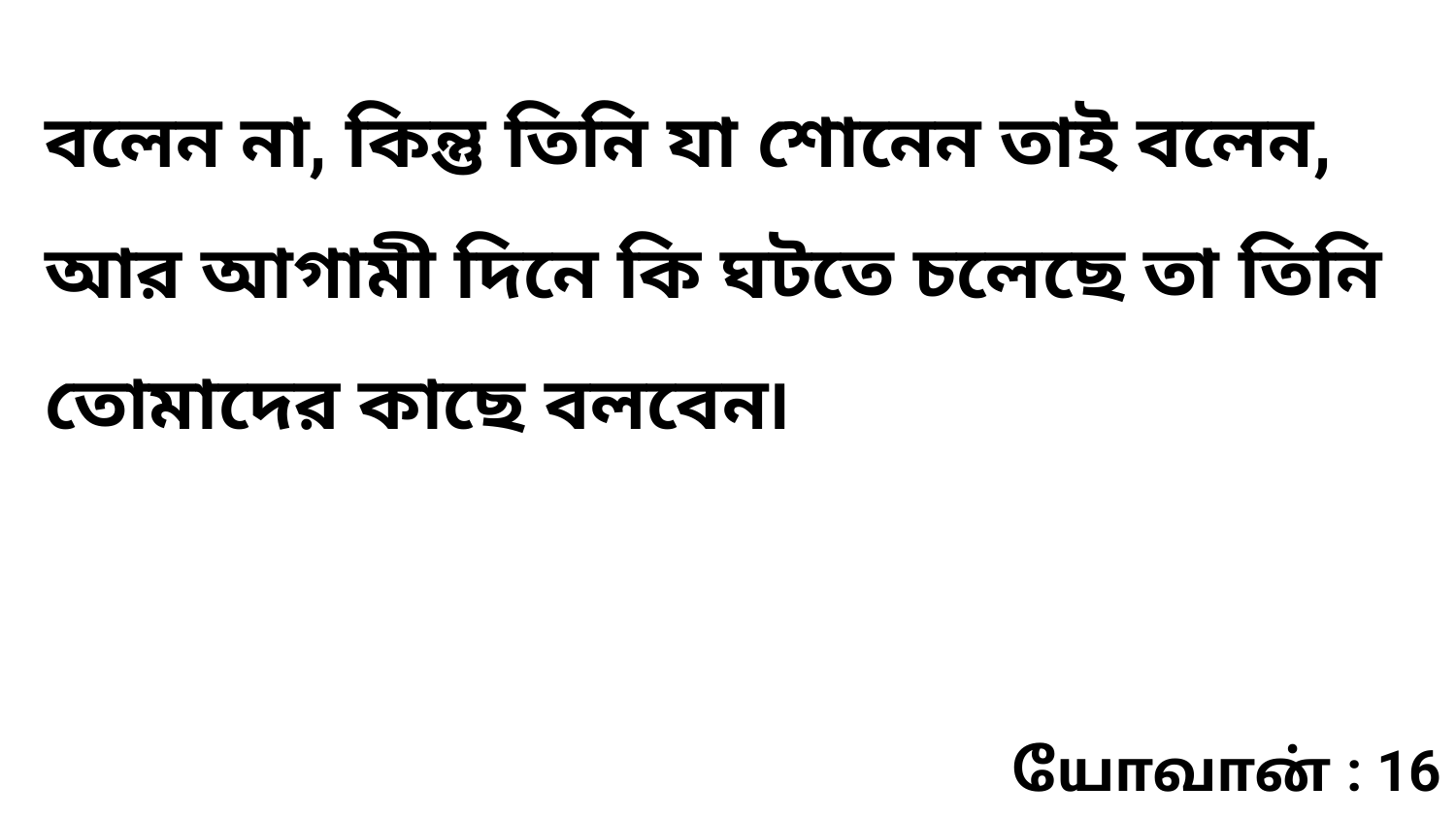

বলেন না, কিন্তু তিনি যা শোনেন তাই বলেন, আর আগামী দিনে কি ঘটতে চলেছে তা তিনি তোমাদের কাছে বলবেন৷
யோவான் : 16